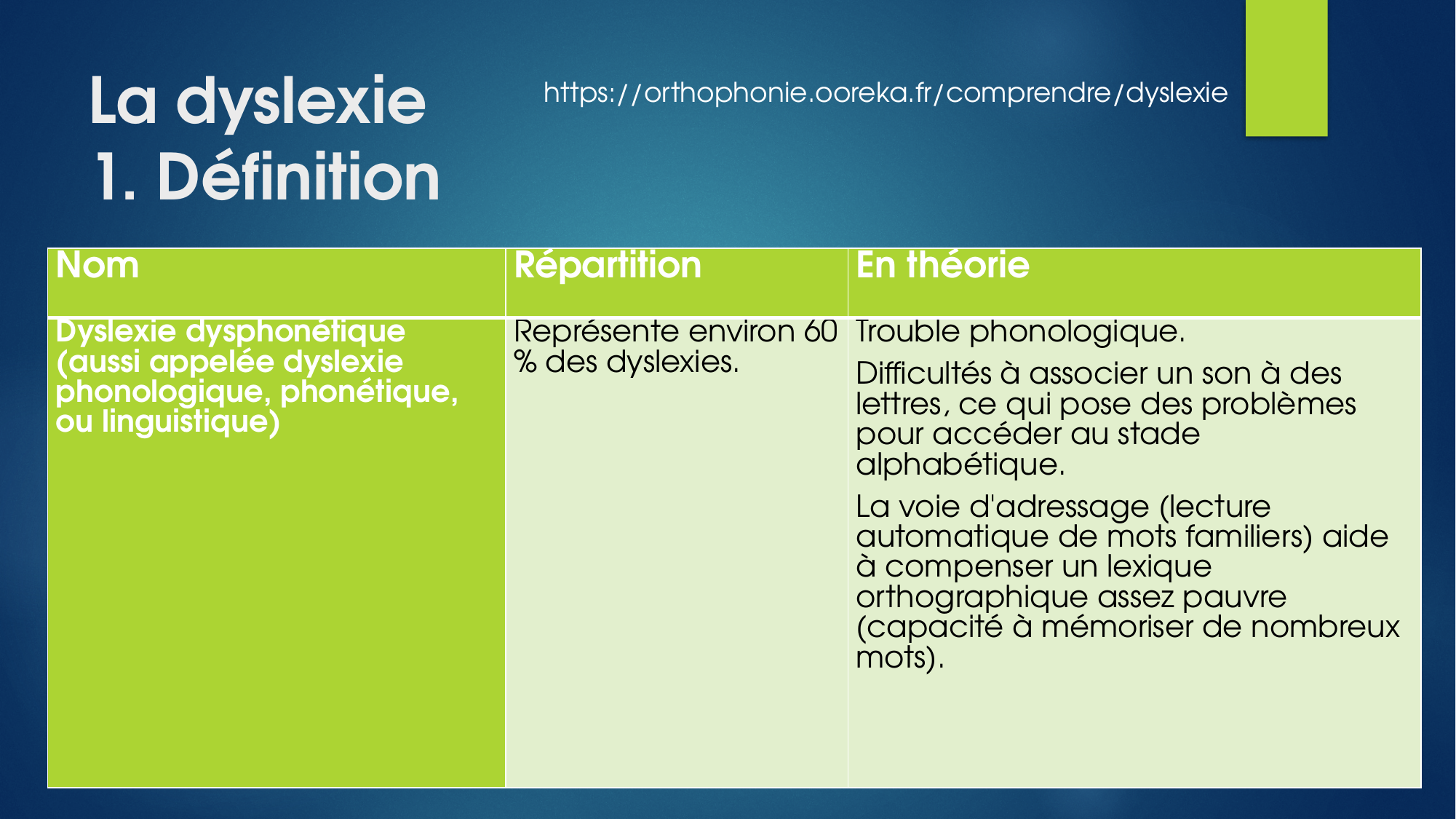

# La dyslexie 1. Définition
https://orthophonie.ooreka.fr/comprendre/dyslexie
| Nom | Répartition | En théorie |
| --- | --- | --- |
| Dyslexie dysphonétique (aussi appelée dyslexie phonologique, phonétique, ou linguistique) | Représente environ 60 % des dyslexies. | Trouble phonologique. Difficultés à associer un son à des lettres, ce qui pose des problèmes pour accéder au stade alphabétique. La voie d'adressage (lecture automatique de mots familiers) aide à compenser un lexique orthographique assez pauvre (capacité à mémoriser de nombreux mots). |